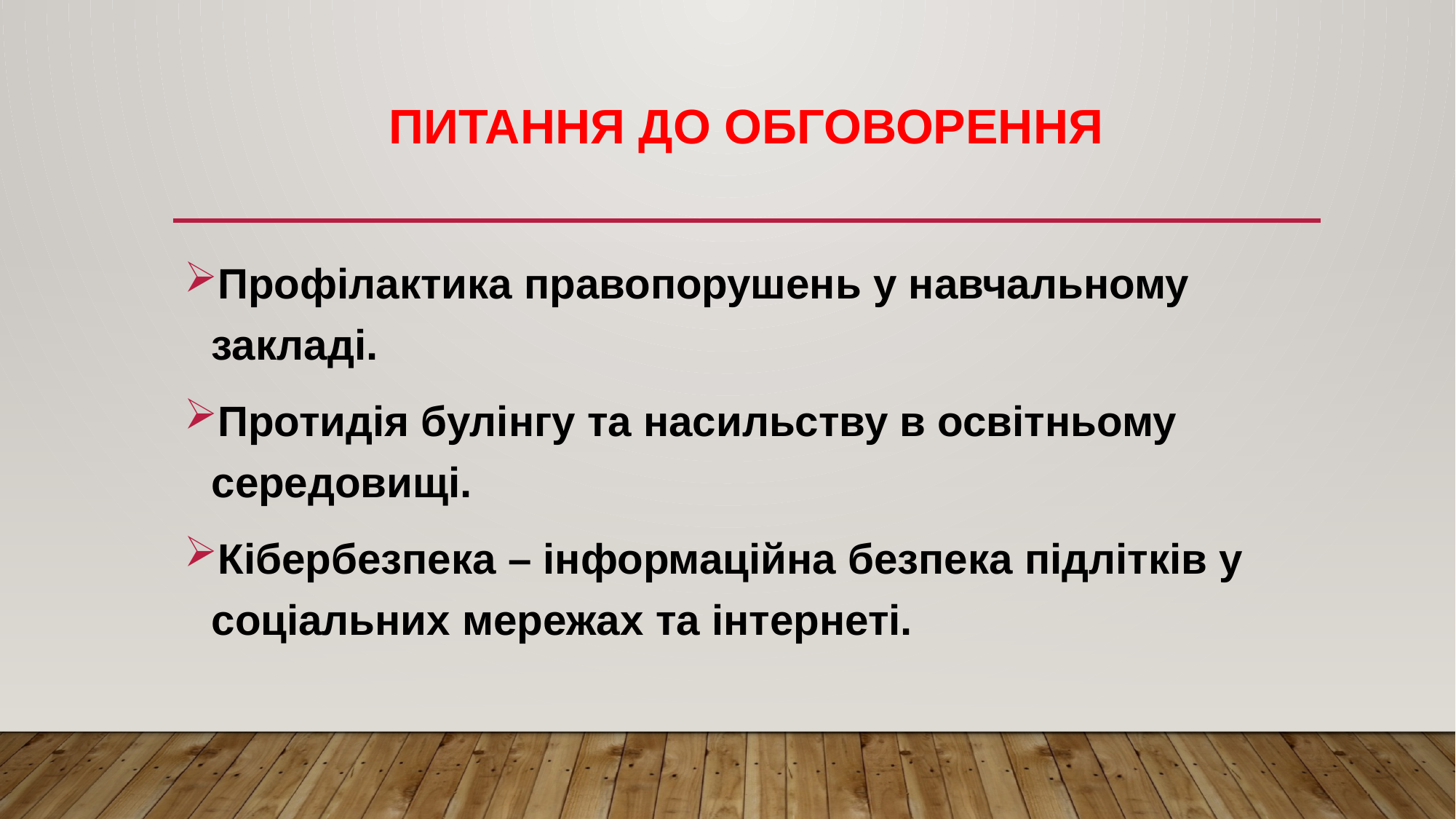

# Питання до обговорення
Профілактика правопорушень у навчальному закладі.
Протидія булінгу та насильству в освітньому середовищі.
Кібербезпека – інформаційна безпека підлітків у соціальних мережах та інтернеті.